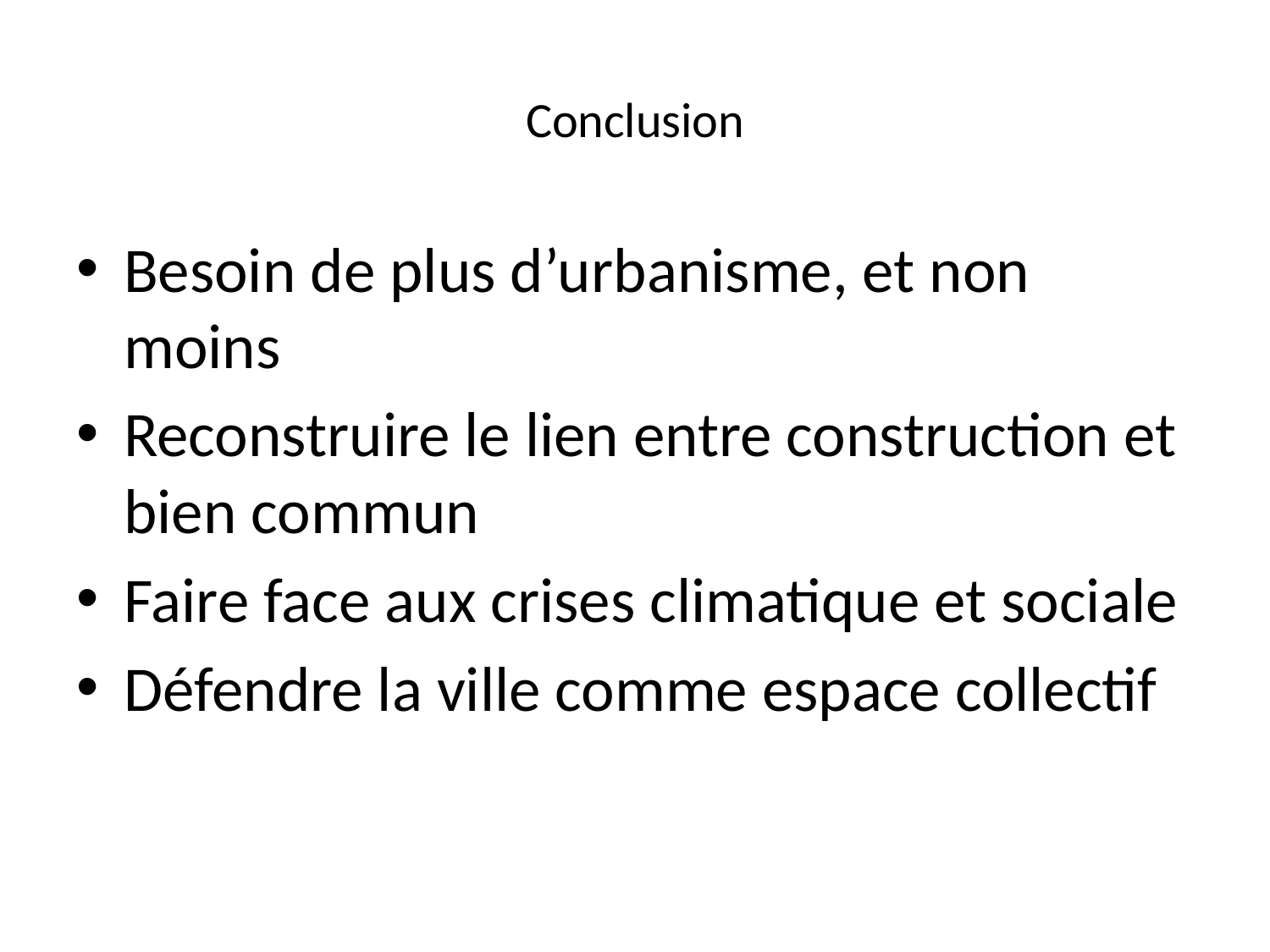

# Conclusion
Besoin de plus d’urbanisme, et non moins
Reconstruire le lien entre construction et bien commun
Faire face aux crises climatique et sociale
Défendre la ville comme espace collectif